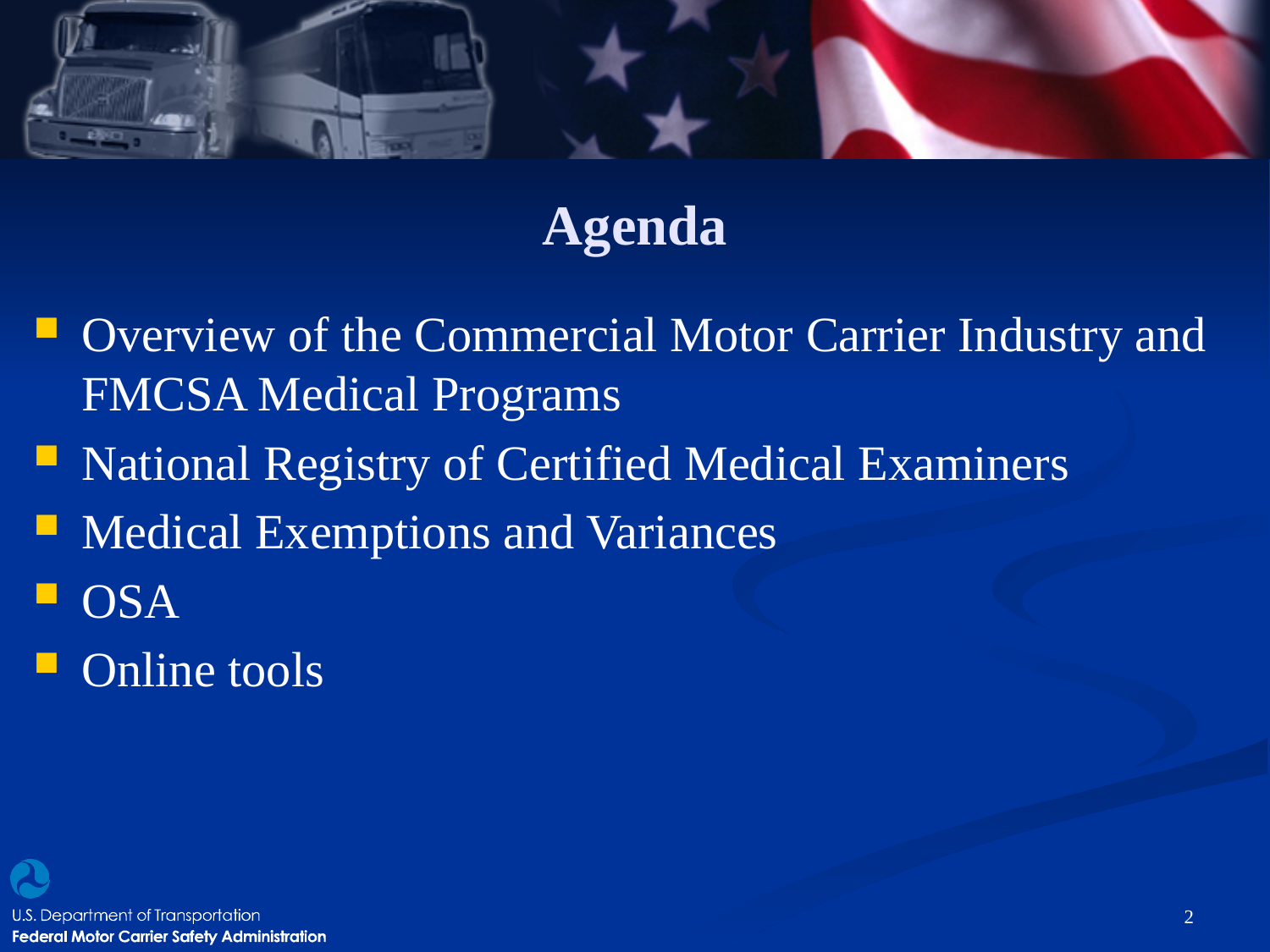

# Agenda
Overview of the Commercial Motor Carrier Industry and FMCSA Medical Programs
National Registry of Certified Medical Examiners
Medical Exemptions and Variances
OSA
Online tools
2